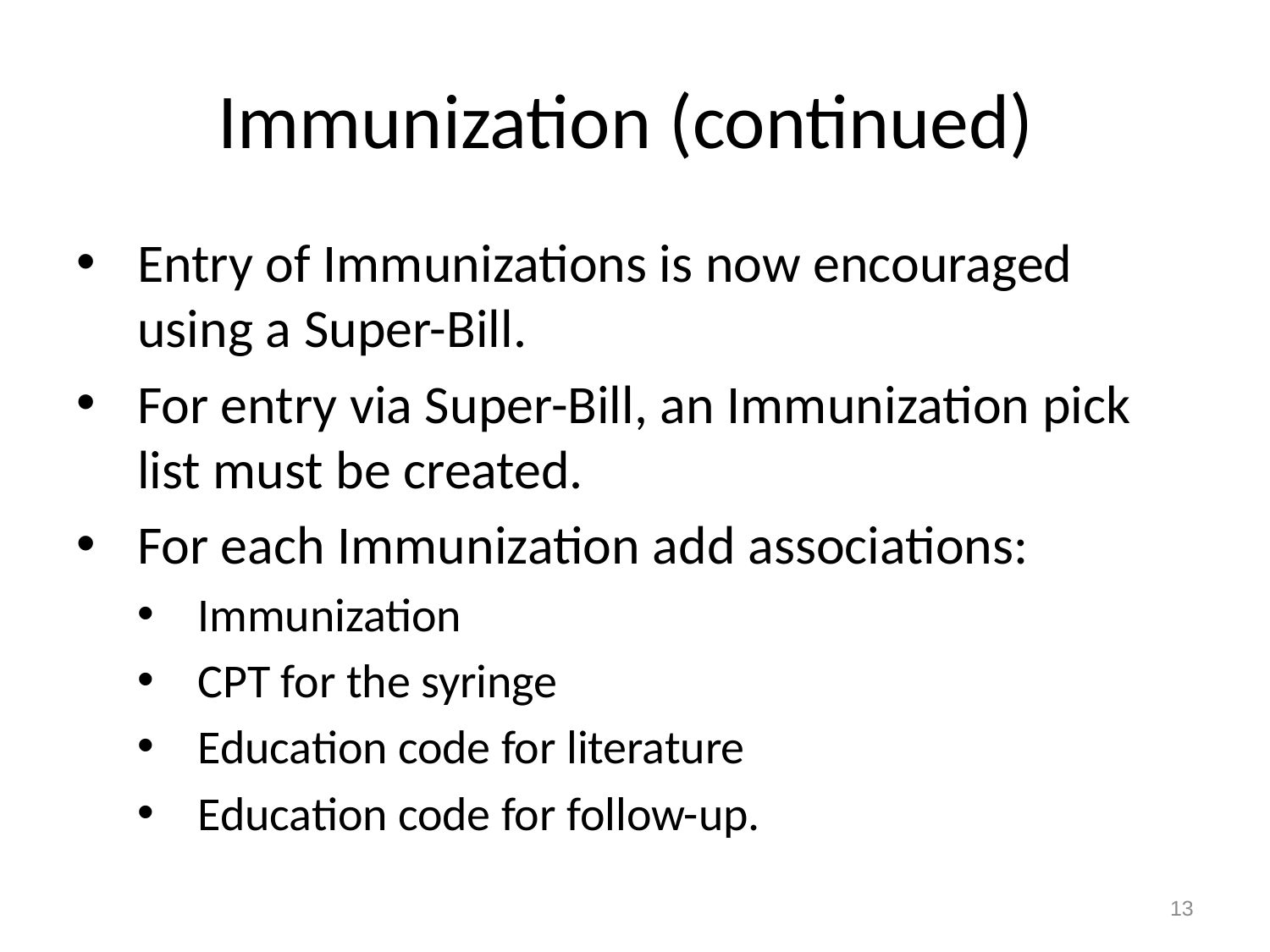

# Immunization (continued)
Entry of Immunizations is now encouraged using a Super-Bill.
For entry via Super-Bill, an Immunization pick list must be created.
For each Immunization add associations:
Immunization
CPT for the syringe
Education code for literature
Education code for follow-up.

13